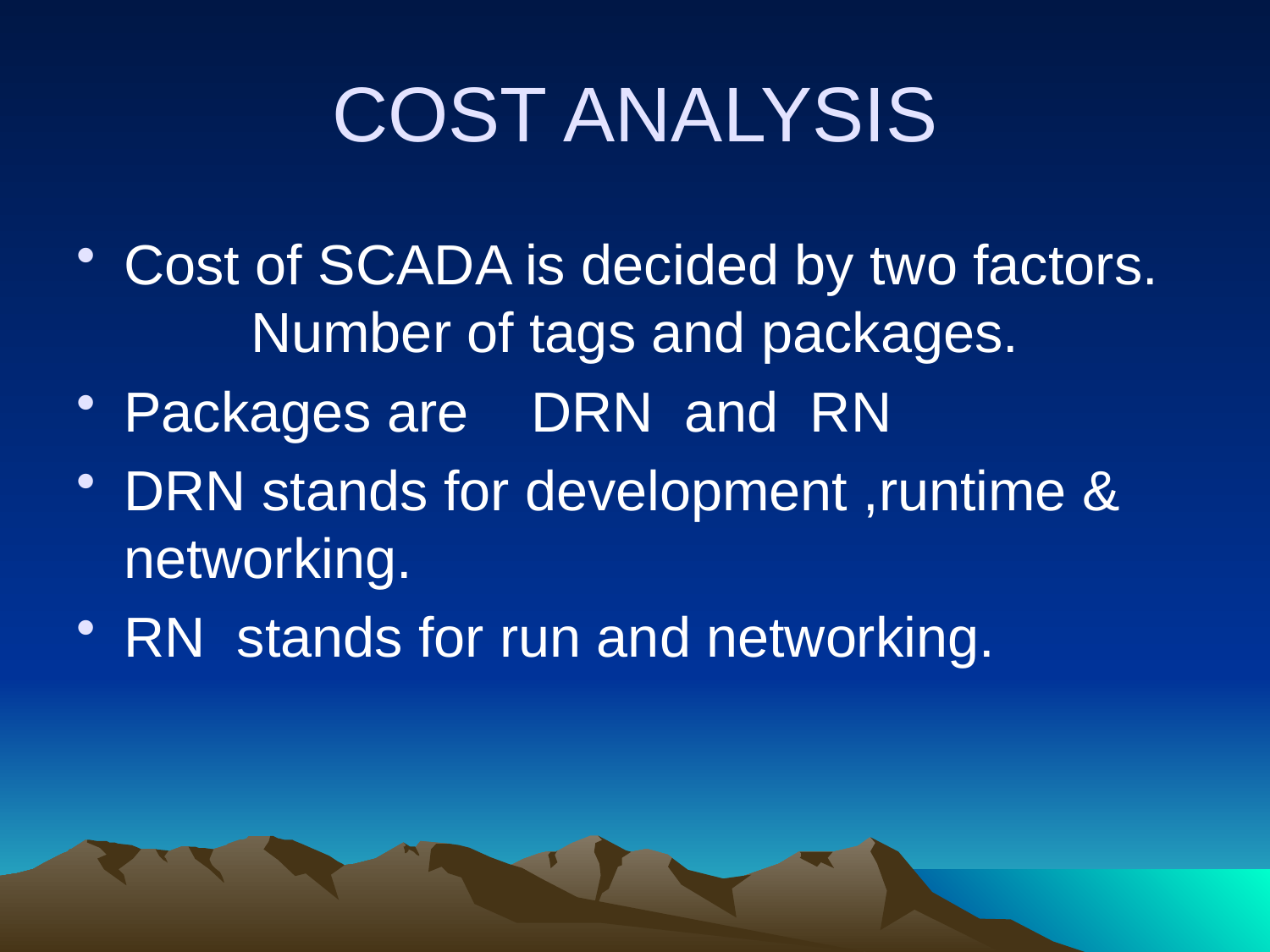

# COST ANALYSIS
Cost of SCADA is decided by two factors.  	Number of tags and packages.
Packages are    DRN  and  RN
DRN stands for development ,runtime & networking.
RN  stands for run and networking.